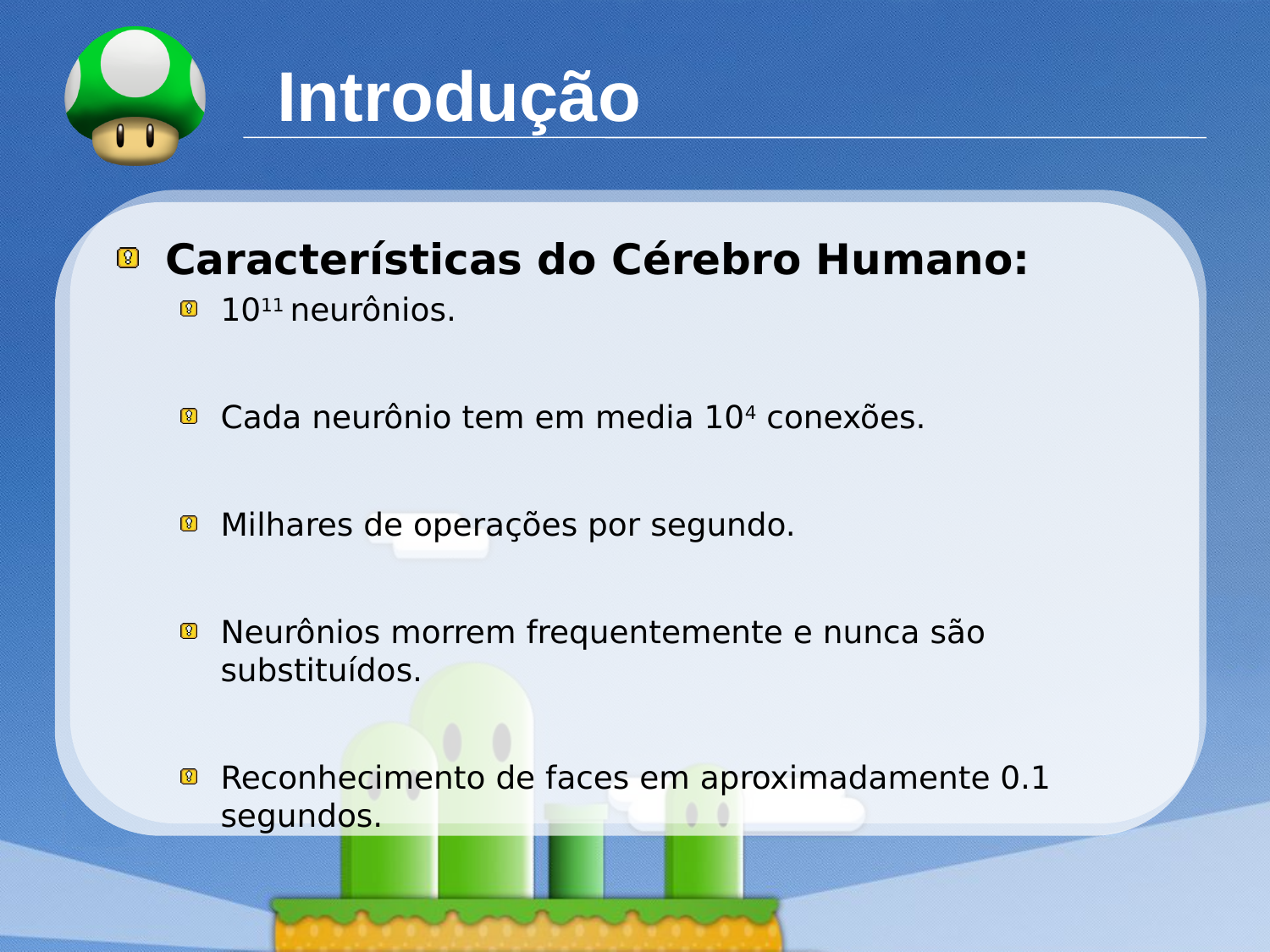

# Introdução
Características do Cérebro Humano:
1011 neurônios.

Cada neurônio tem em media 104 conexões.

Milhares de operações por segundo.

Neurônios morrem frequentemente e nunca são substituídos.

Reconhecimento de faces em aproximadamente 0.1 segundos.